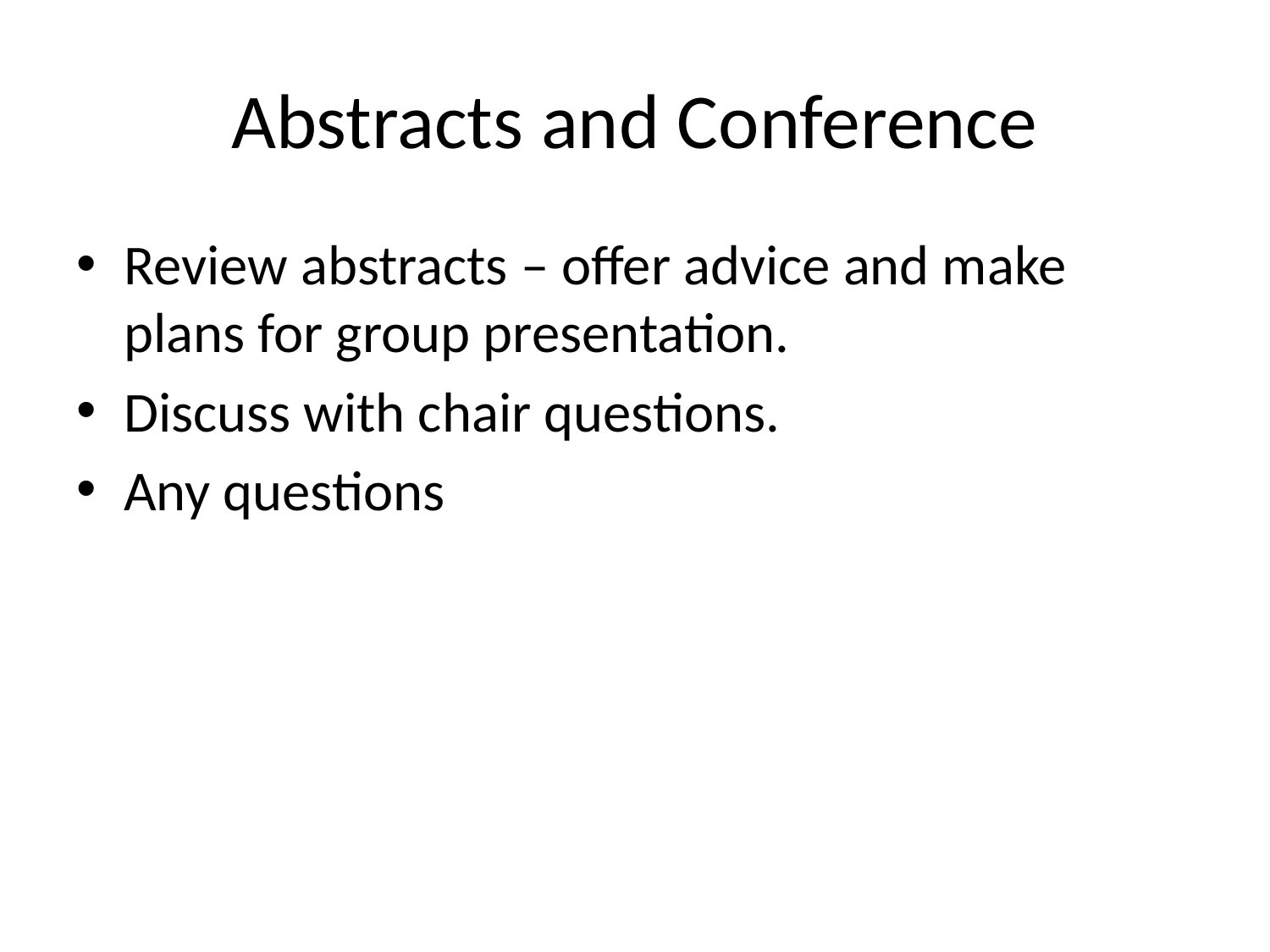

# Abstracts and Conference
Review abstracts – offer advice and make plans for group presentation.
Discuss with chair questions.
Any questions